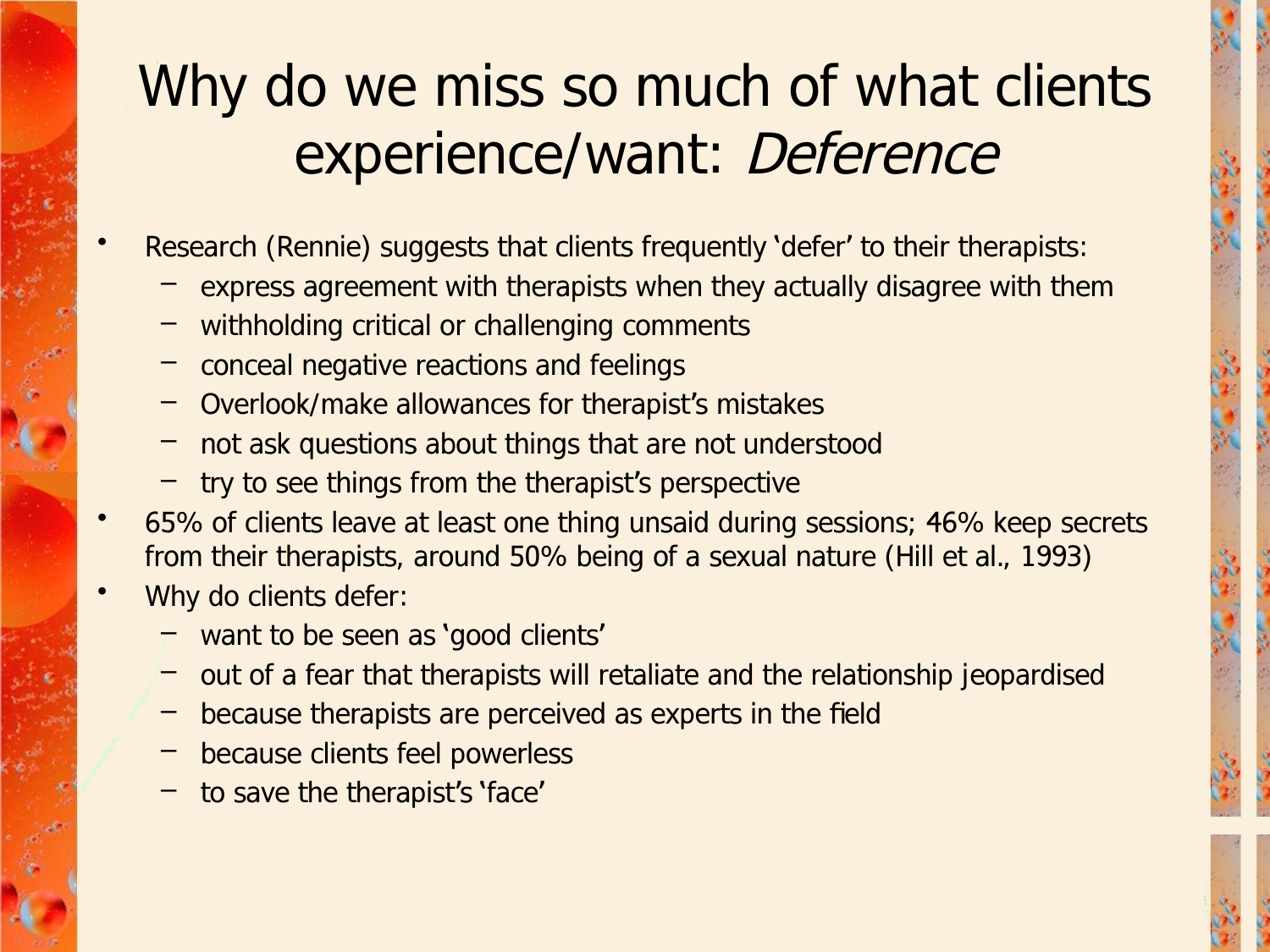

# Why do we miss so much of what clients experience/want: Deference
Research (Rennie) suggests that clients frequently ‘defer’ to their therapists:
express agreement with therapists when they actually disagree with them
withholding critical or challenging comments
conceal negative reactions and feelings
Overlook/make allowances for therapist’s mistakes
not ask questions about things that are not understood
try to see things from the therapist’s perspective
65% of clients leave at least one thing unsaid during sessions; 46% keep secrets from their therapists, around 50% being of a sexual nature (Hill et al., 1993)
Why do clients defer:
want to be seen as ‘good clients’
out of a fear that therapists will retaliate and the relationship jeopardised
because therapists are perceived as experts in the field
because clients feel powerless
to save the therapist’s ‘face’